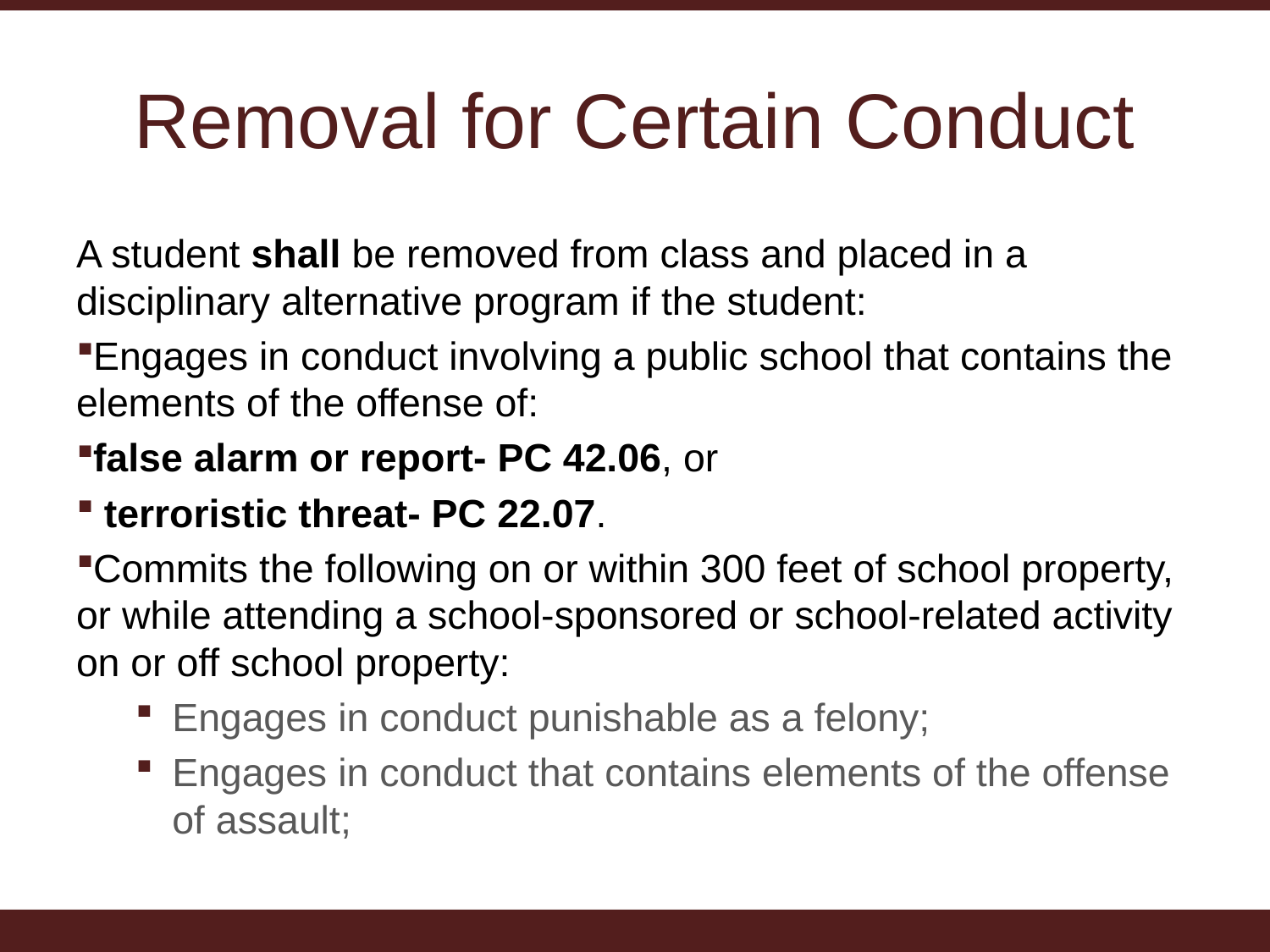

# Removal for Certain Conduct
A student shall be removed from class and placed in a disciplinary alternative program if the student:
Engages in conduct involving a public school that contains the elements of the offense of:
false alarm or report- PC 42.06, or
 terroristic threat- PC 22.07.
Commits the following on or within 300 feet of school property, or while attending a school-sponsored or school-related activity on or off school property:
Engages in conduct punishable as a felony;
Engages in conduct that contains elements of the offense of assault;